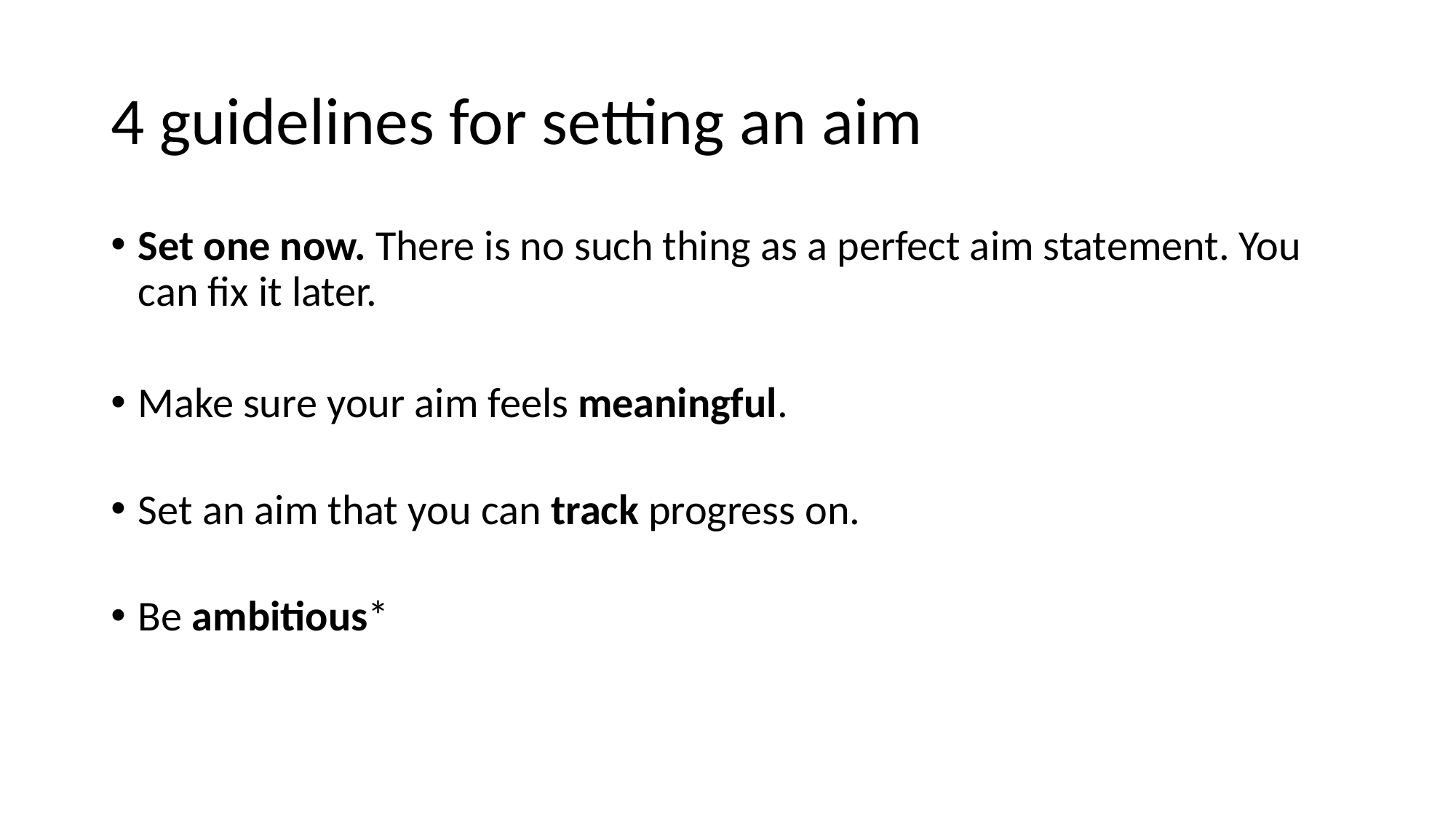

# 4 guidelines for setting an aim
Set one now. There is no such thing as a perfect aim statement. You can fix it later.
Make sure your aim feels meaningful.
Set an aim that you can track progress on.
Be ambitious*